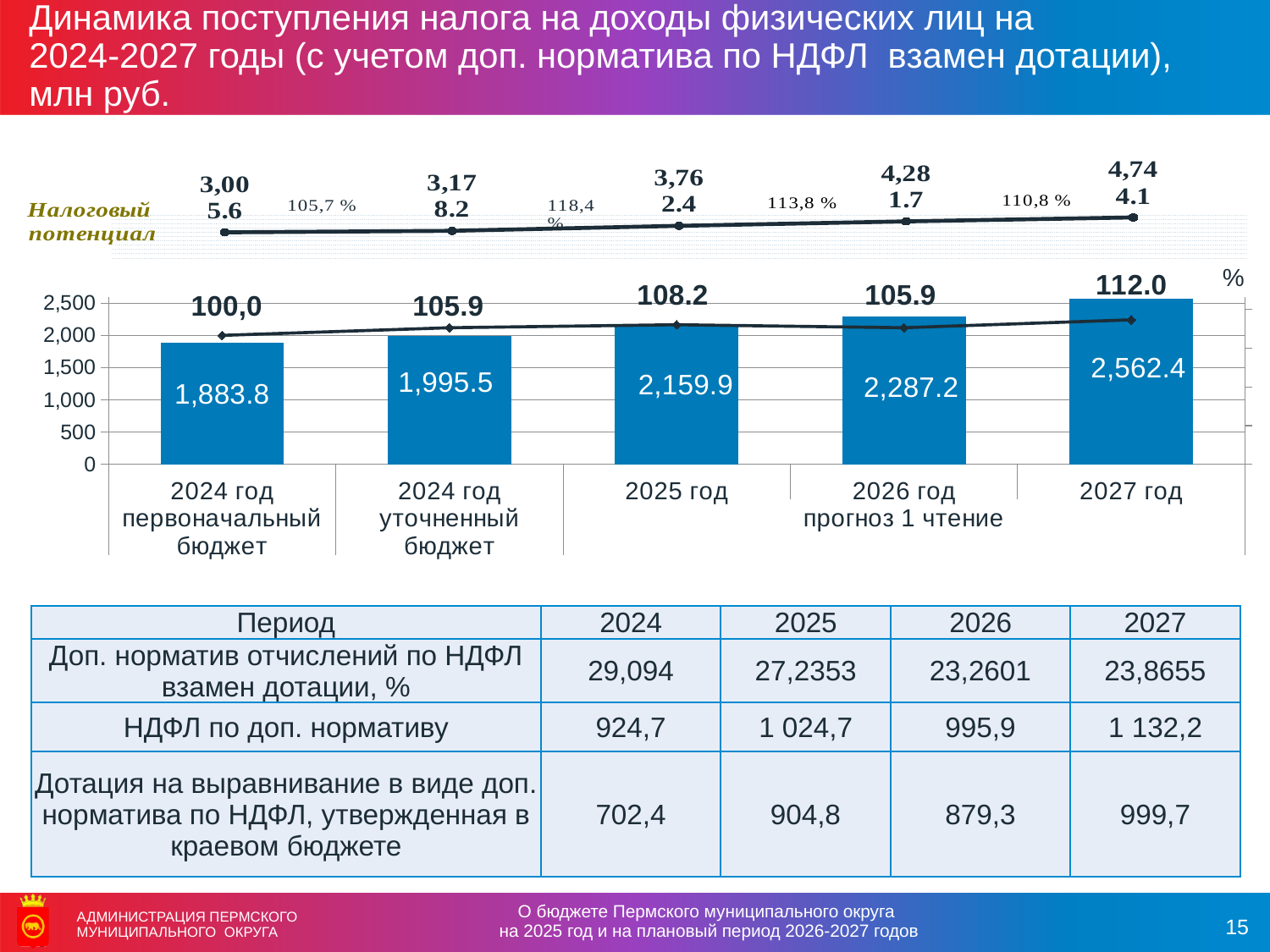

Динамика поступления налога на доходы физических лиц на
2024-2027 годы (с учетом доп. норматива по НДФЛ  взамен дотации),
млн руб.

### Chart: Налоговый
потенциал

| Category | Налоговый потенциал |
|---|---|
| 2024 год | 3005.6 |
| 2024 год | 3178.2 |
| 2025 год | 3762.4 |
| 2026 год | 4281.7 |
| 2027 год | 4744.1 |

### Chart

| Category | Объем доходов  бюджета, млн рублей | Темп роста, % |
|---|---|---|
| 2024 год | 1883.8 | 100.0 |
| 2024 год | 1995.5 | 105.92950419365113 |
| 2025 год | 2159.9 | 108.23853670759209 |
| 2026 год | 2287.2 | 105.89379137923052 |
| 2027 год | 2562.4 | 112.03217908359568 |
| Период | 2024 | 2025 | 2026 | 2027 |
| --- | --- | --- | --- | --- |
| Доп. норматив отчислений по НДФЛ взамен дотации, % | 29,094 | 27,2353 | 23,2601 | 23,8655 |
| НДФЛ по доп. нормативу | 924,7 | 1 024,7 | 995,9 | 1 132,2 |
| Дотация на выравнивание в виде доп. норматива по НДФЛ, утвержденная в краевом бюджете | 702,4 | 904,8 | 879,3 | 999,7 |
О бюджете Пермского муниципального округа
на 2025 год и на плановый период 2026-2027 годов
АДМИНИСТРАЦИЯ ПЕРМСКОГО МУНИЦИПАЛЬНОГО  ОКРУГА